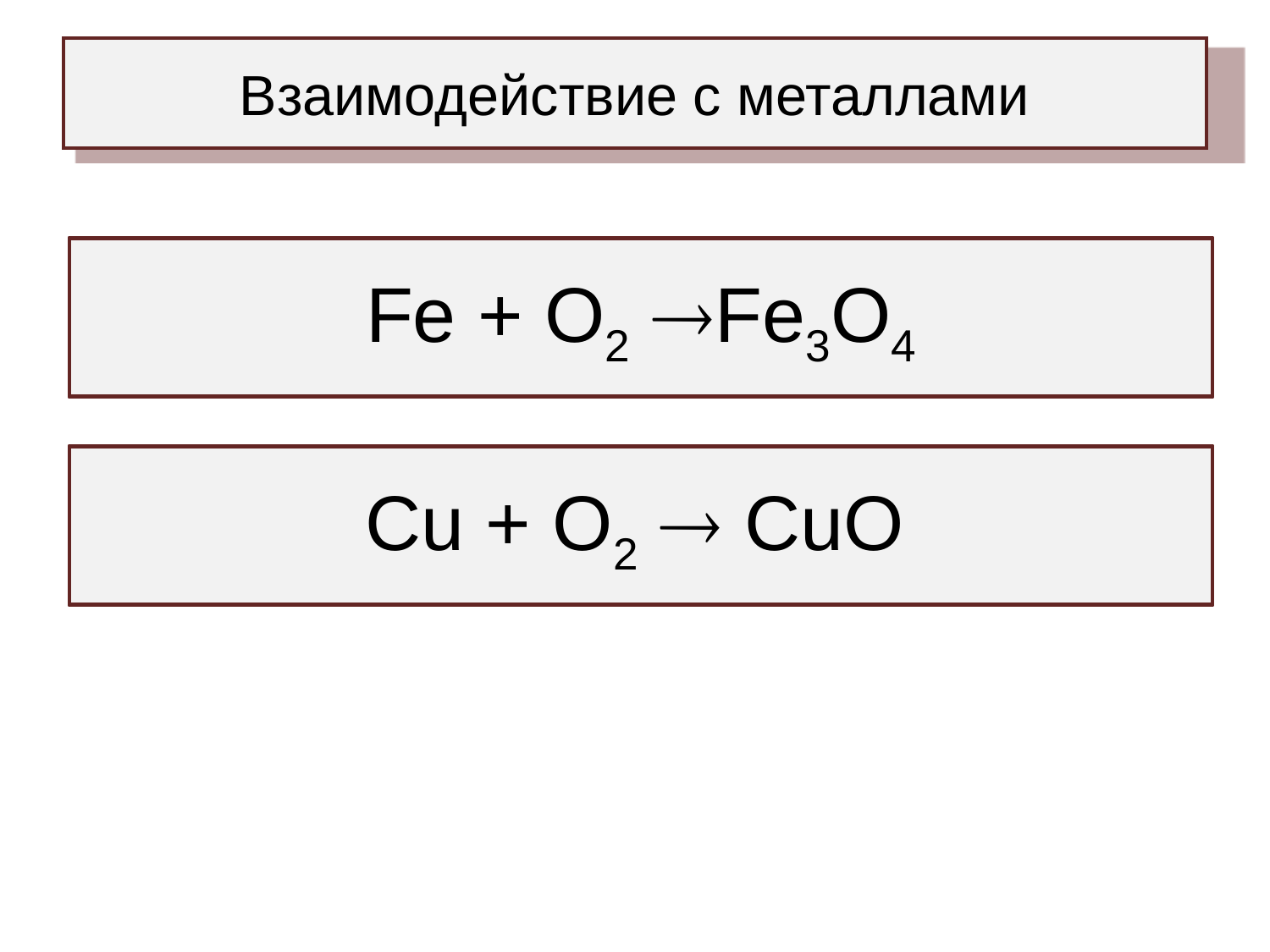

# Взаимодействие с металлами
3Fe + 2O2 = Fe3O4 +Q
Fe + O2 →Fe3O4
2Cu + O2 = CuO
Cu + O2 → CuO